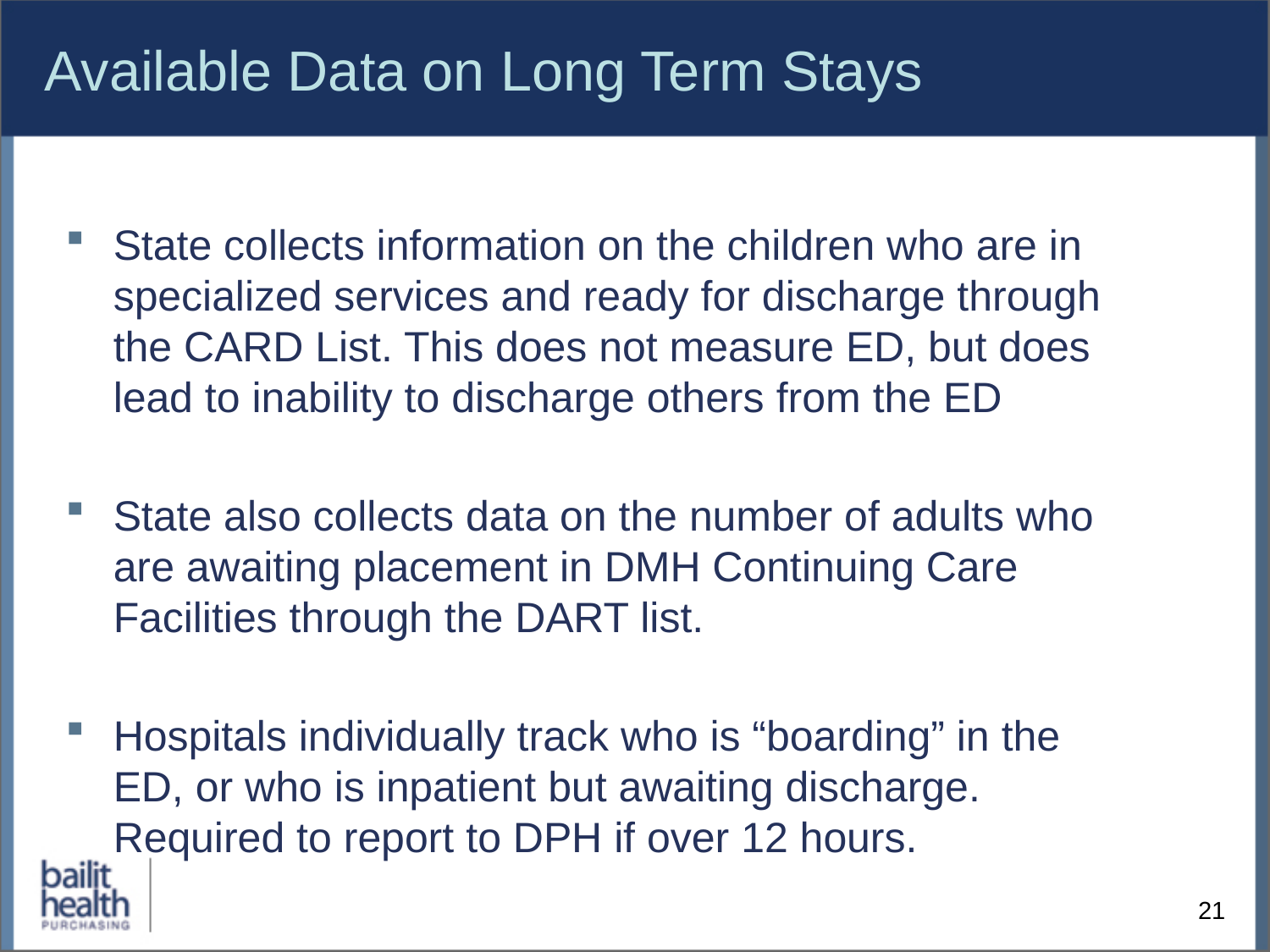

# Available Data on Long Term Stays
State collects information on the children who are in specialized services and ready for discharge through the CARD List. This does not measure ED, but does lead to inability to discharge others from the ED

State also collects data on the number of adults who are awaiting placement in DMH Continuing Care Facilities through the DART list.

Hospitals individually track who is “boarding” in the ED, or who is inpatient but awaiting discharge.  Required to report to DPH if over 12 hours.
21